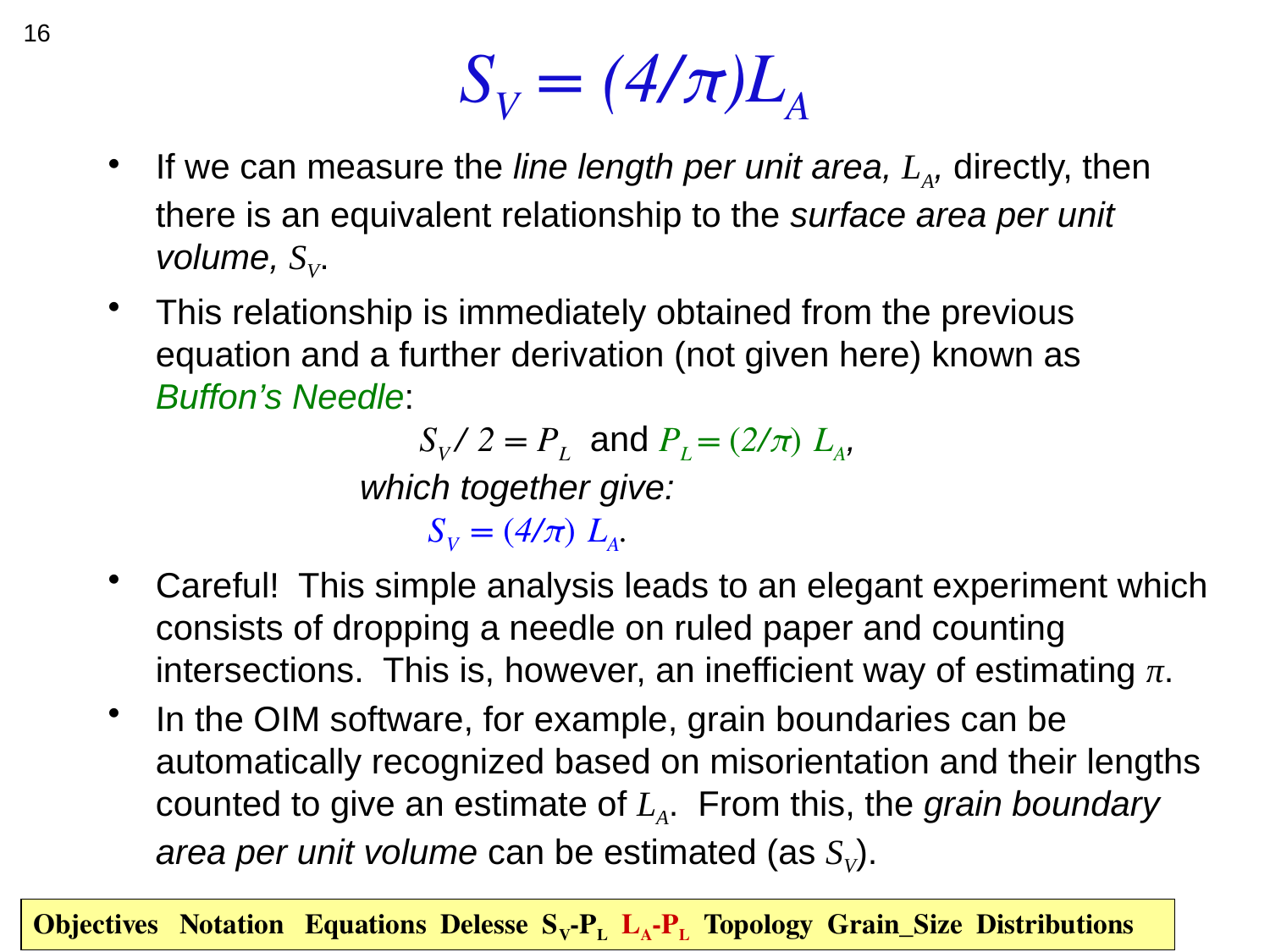

# SV = (4/π)LA
16
If we can measure the line length per unit area, LA, directly, then there is an equivalent relationship to the surface area per unit volume, SV.
This relationship is immediately obtained from the previous equation and a further derivation (not given here) known as Buffon’s Needle:
		 SV / 2 = PL  and PL = (2/π) LA,
                     which together give:
                            SV  = (4/π) LA.
Careful!  This simple analysis leads to an elegant experiment which consists of dropping a needle on ruled paper and counting intersections.  This is, however, an inefficient way of estimating π.
In the OIM software, for example, grain boundaries can be automatically recognized based on misorientation and their lengths counted to give an estimate of LA.  From this, the grain boundary area per unit volume can be estimated (as SV).
Objectives   Notation   Equations  Delesse  SV-PL  LA-PL  Topology  Grain_Size  Distributions